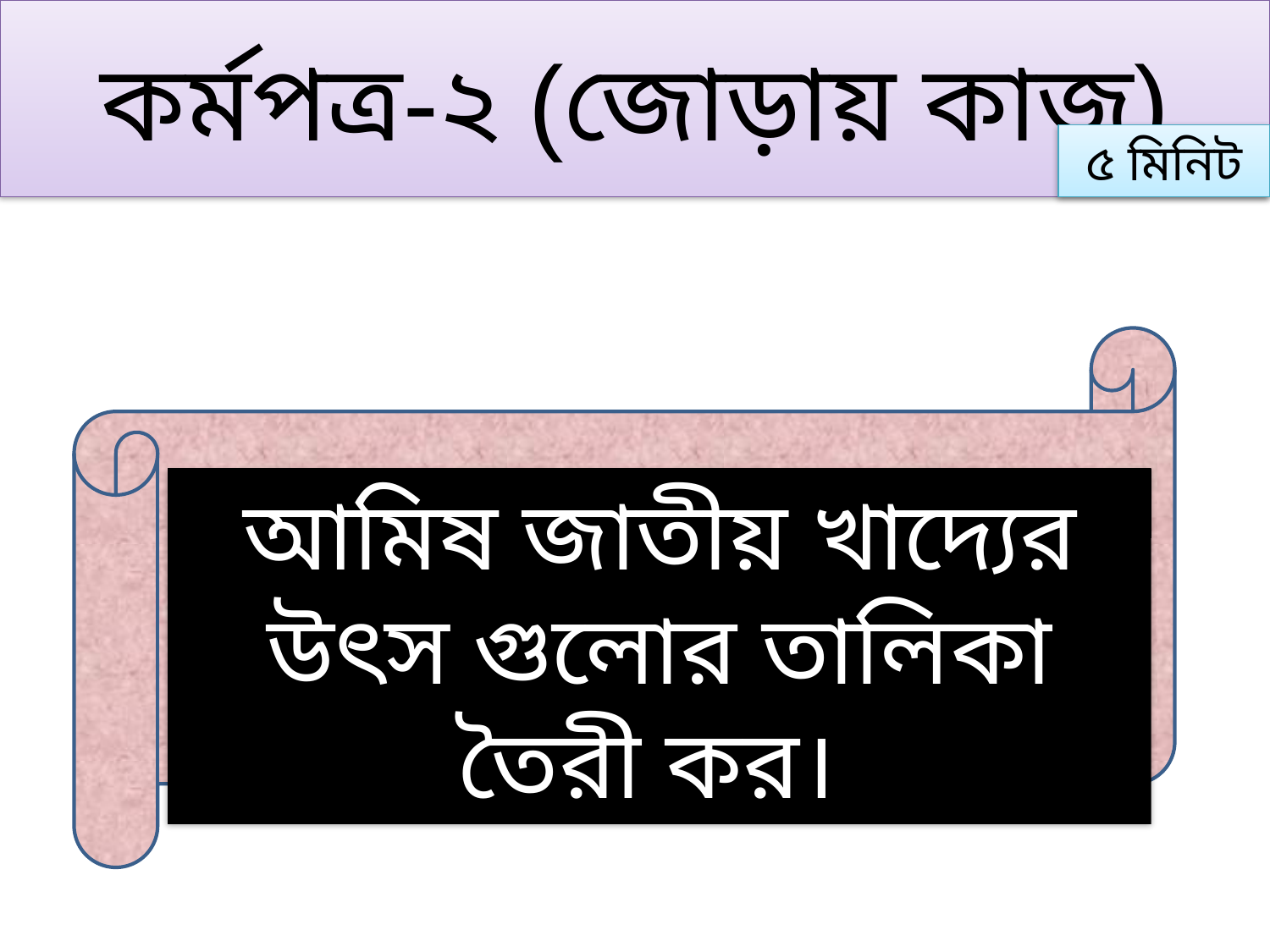

# কর্মপত্র-২ (জোড়ায় কাজ)
৫ মিনিট

আমিষ জাতীয় খাদ্যের উৎস গুলোর তালিকা তৈরী কর।